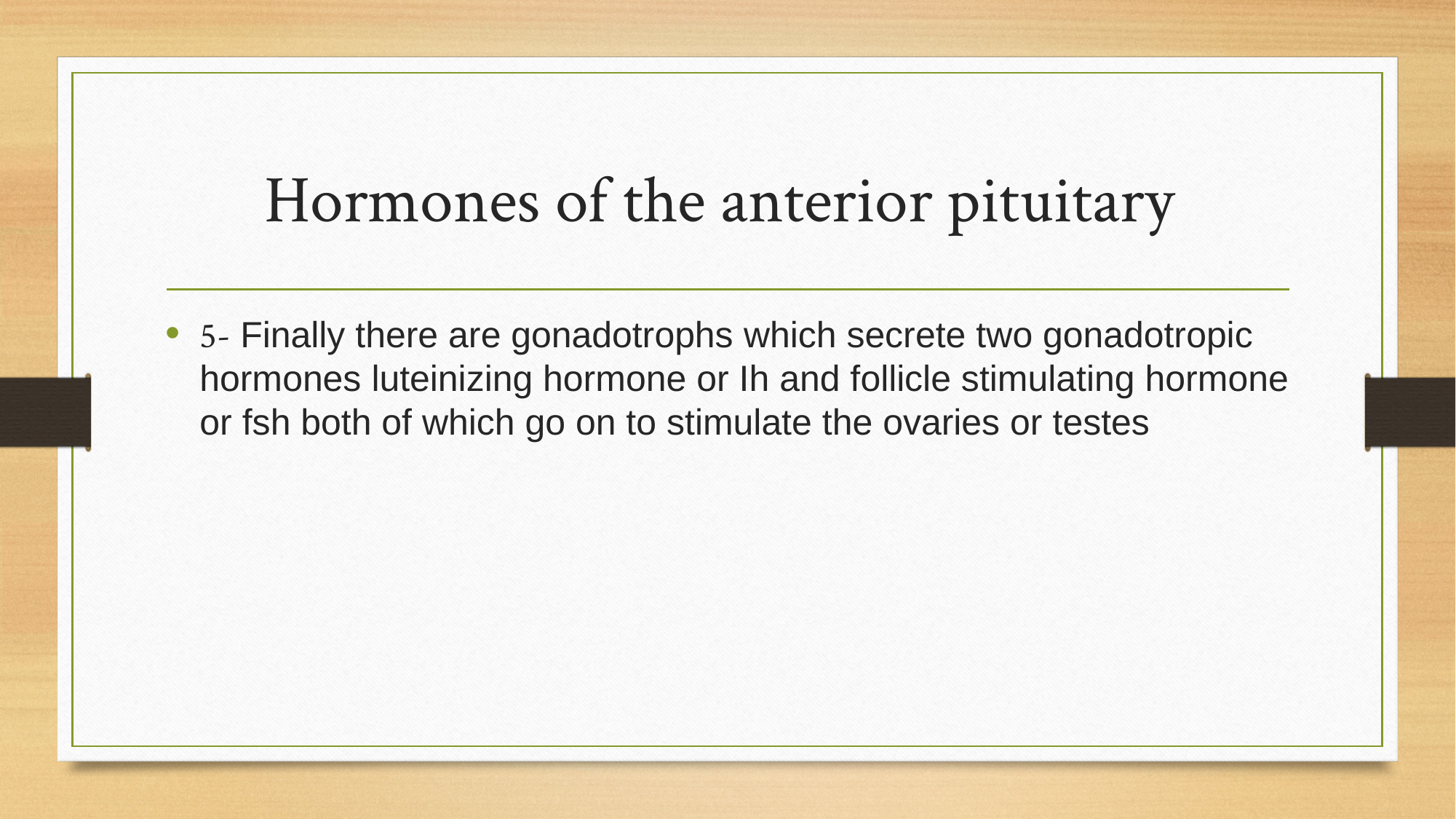

# Hormones of the anterior pituitary
5- Finally there are gonadotrophs which secrete two gonadotropic hormones luteinizing hormone or Ih and follicle stimulating hormone or fsh both of which go on to stimulate the ovaries or testes